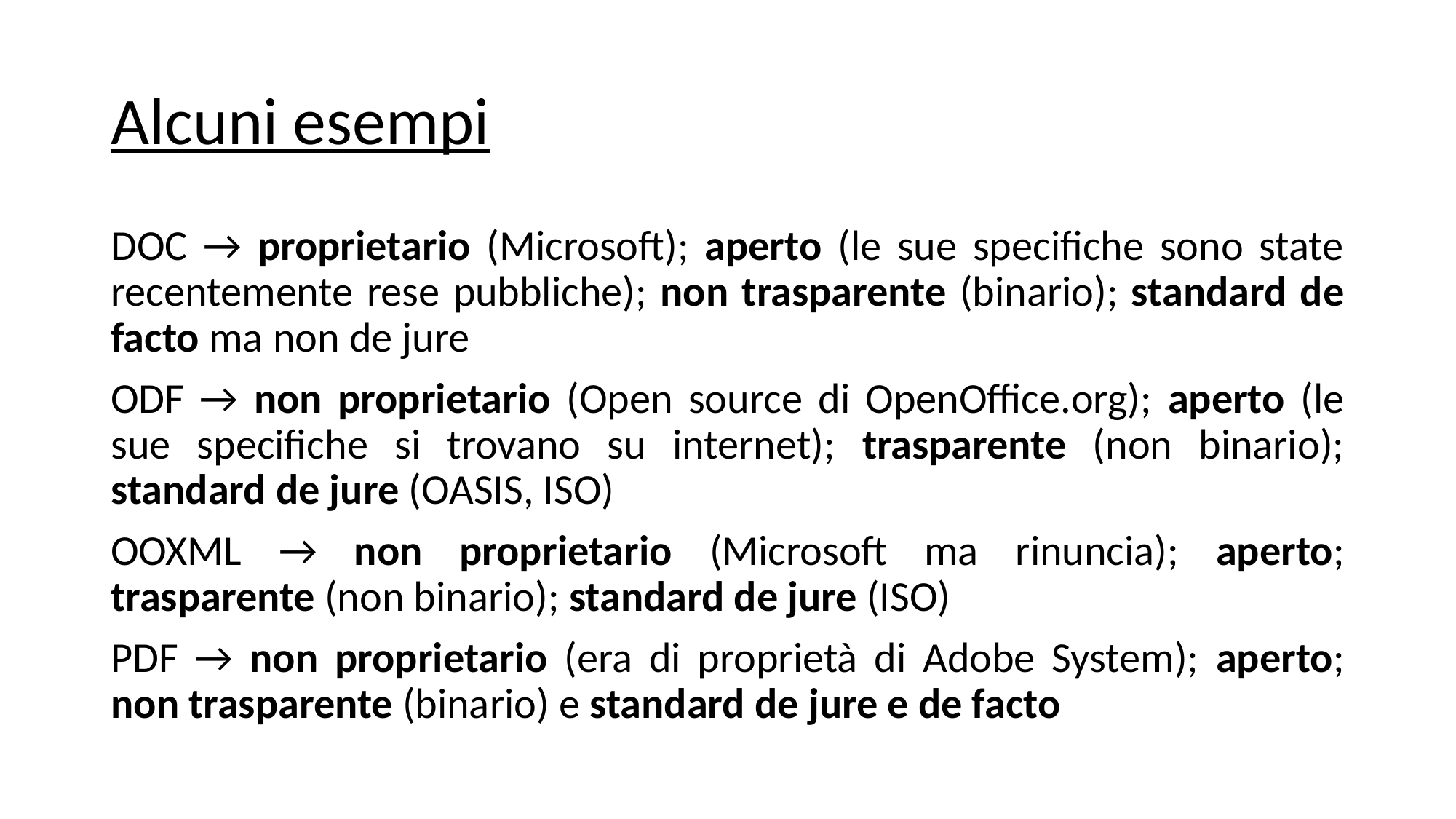

# Alcuni esempi
DOC → proprietario (Microsoft); aperto (le sue specifiche sono state recentemente rese pubbliche); non trasparente (binario); standard de facto ma non de jure
ODF → non proprietario (Open source di OpenOffice.org); aperto (le sue specifiche si trovano su internet); trasparente (non binario); standard de jure (OASIS, ISO)
OOXML → non proprietario (Microsoft ma rinuncia); aperto; trasparente (non binario); standard de jure (ISO)
PDF → non proprietario (era di proprietà di Adobe System); aperto; non trasparente (binario) e standard de jure e de facto